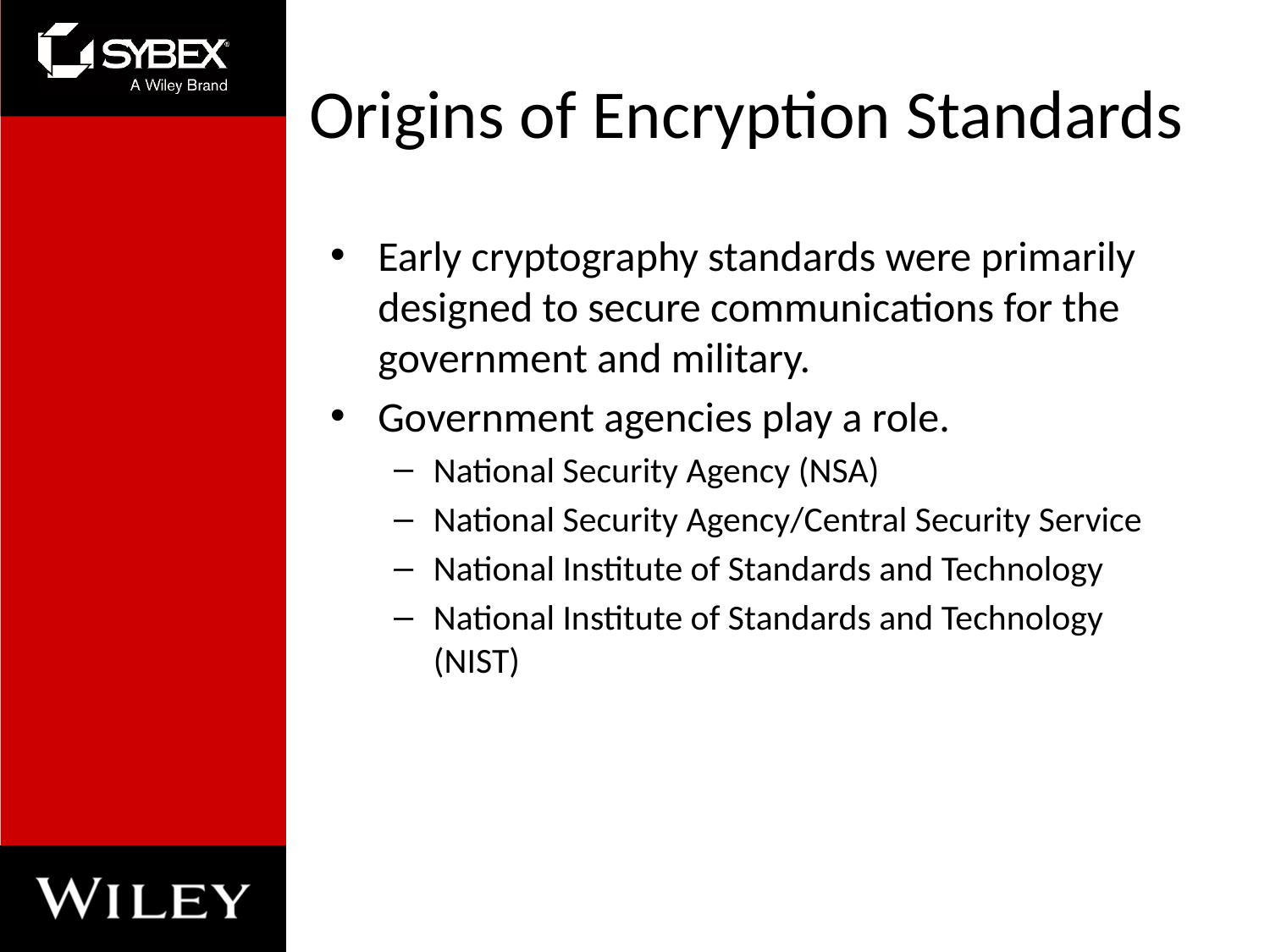

# Origins of Encryption Standards
Early cryptography standards were primarily designed to secure communications for the government and military.
Government agencies play a role.
National Security Agency (NSA)
National Security Agency/Central Security Service
National Institute of Standards and Technology
National Institute of Standards and Technology (NIST)